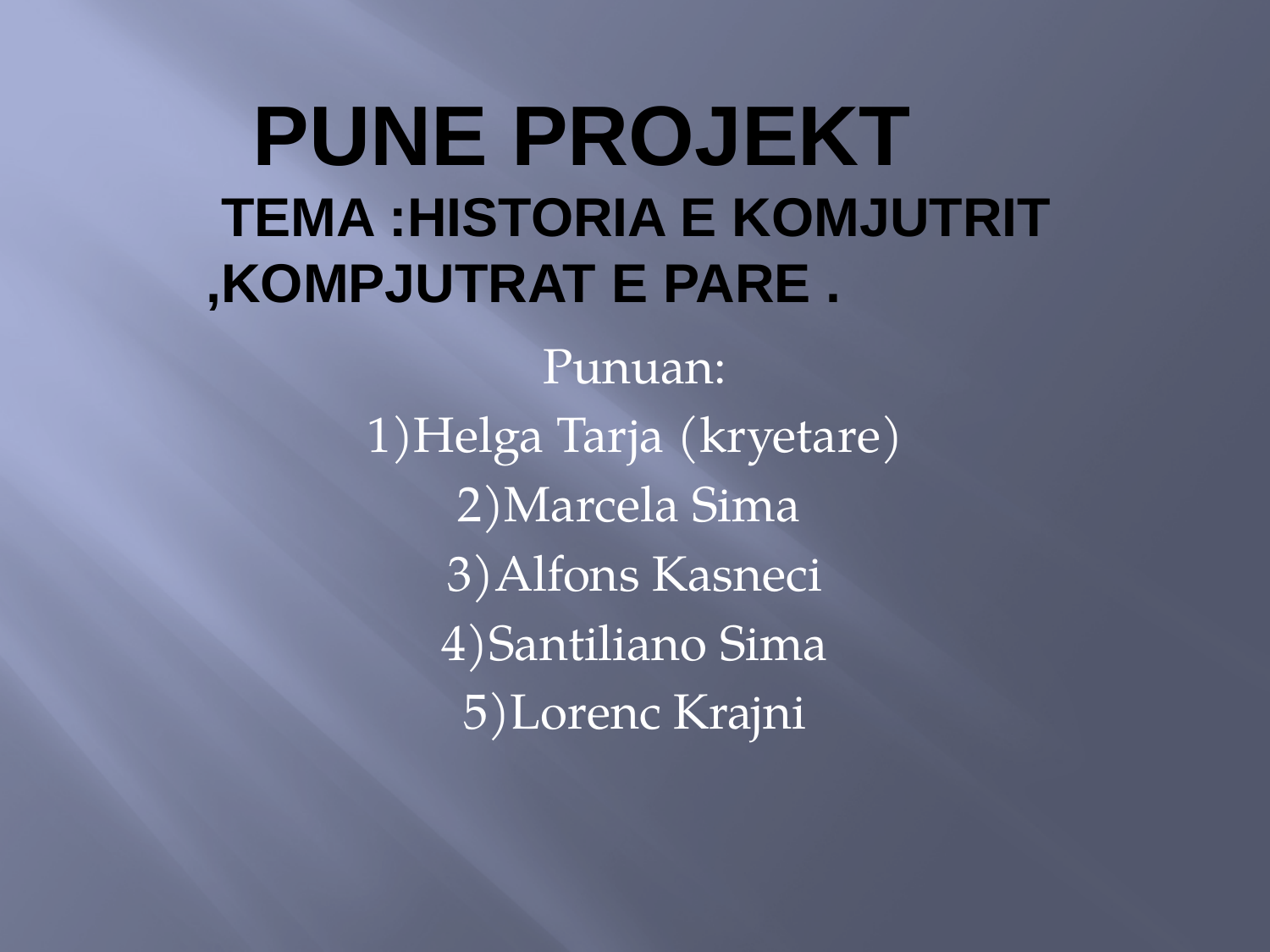

# Pune projekt tema :historia e komjutrit ,kompjutrat e pare .
Punuan:
1)Helga Tarja (kryetare)
2)Marcela Sima
3)Alfons Kasneci
4)Santiliano Sima
5)Lorenc Krajni